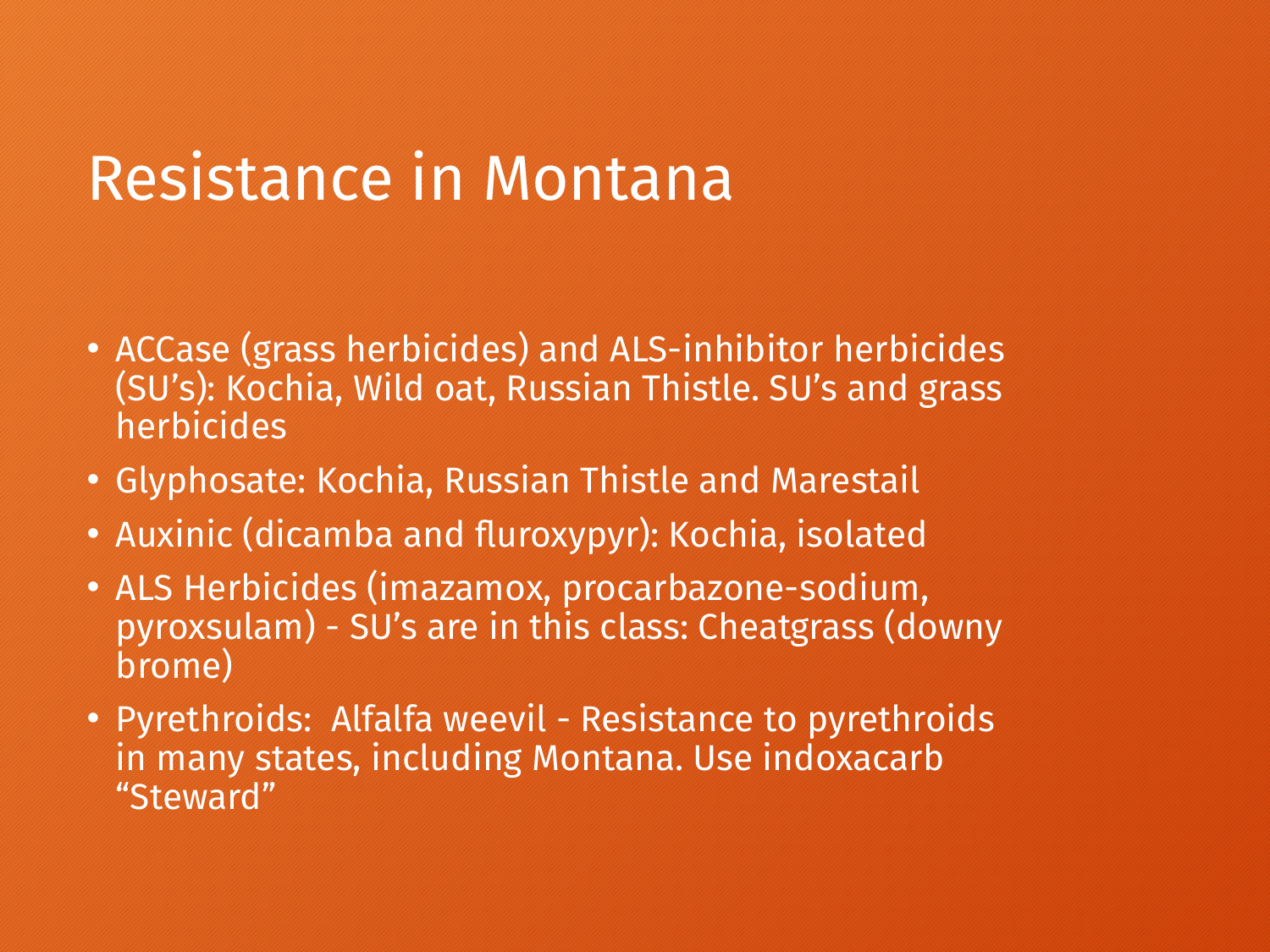

# Resistance in Montana
ACCase (grass herbicides) and ALS-inhibitor herbicides (SU’s): Kochia, Wild oat, Russian Thistle. SU’s and grass herbicides
Glyphosate: Kochia, Russian Thistle and Marestail
Auxinic (dicamba and fluroxypyr): Kochia, isolated
ALS Herbicides (imazamox, procarbazone-sodium, pyroxsulam) - SU’s are in this class: Cheatgrass (downy brome)
Pyrethroids:  Alfalfa weevil - Resistance to pyrethroids in many states, including Montana. Use indoxacarb “Steward”